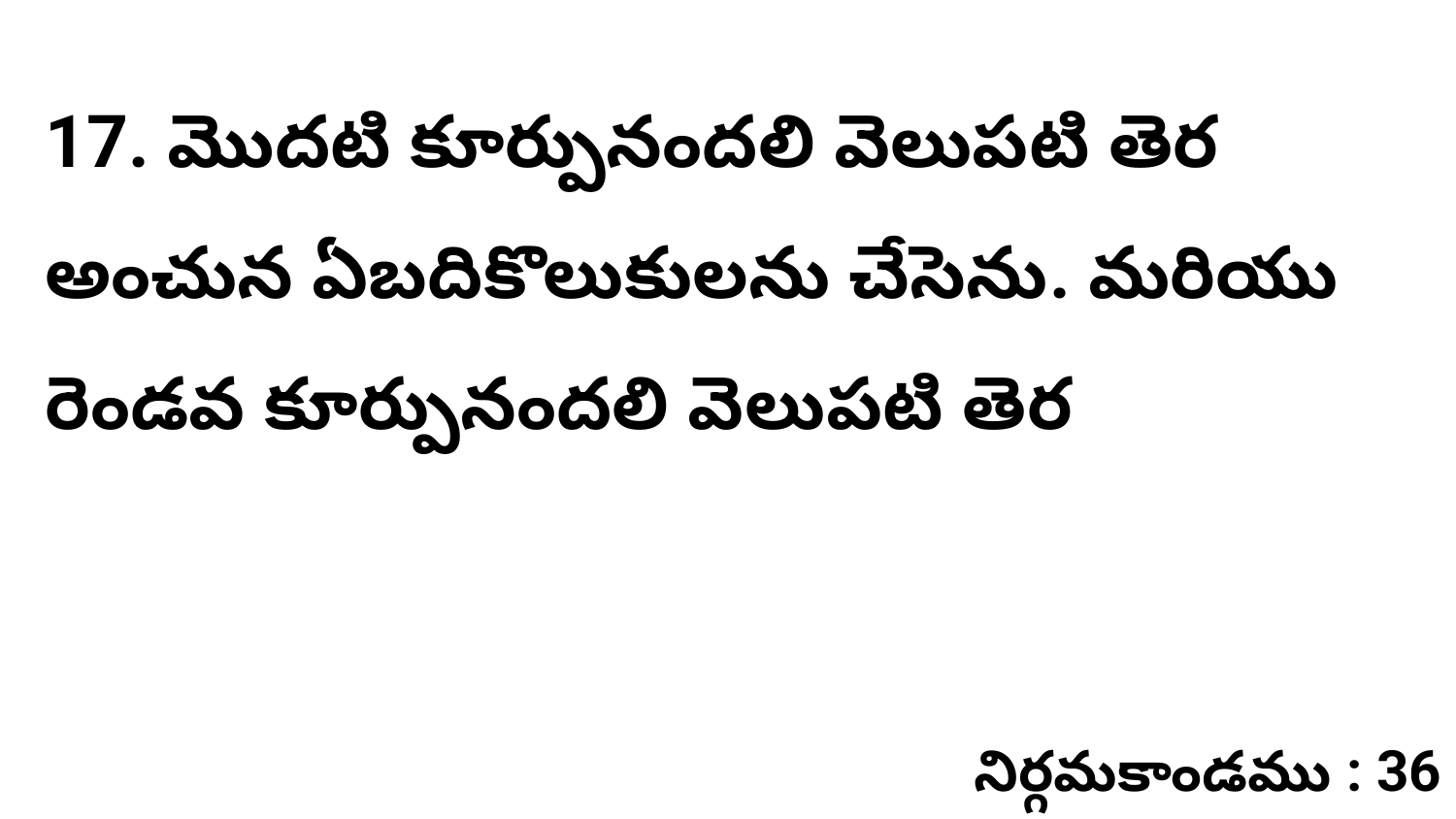

17. మొదటి కూర్పునందలి వెలుపటి తెర అంచున ఏబదికొలుకులను చేసెను. మరియు రెండవ కూర్పునందలి వెలుపటి తెర
నిర్గమకాండము : 36